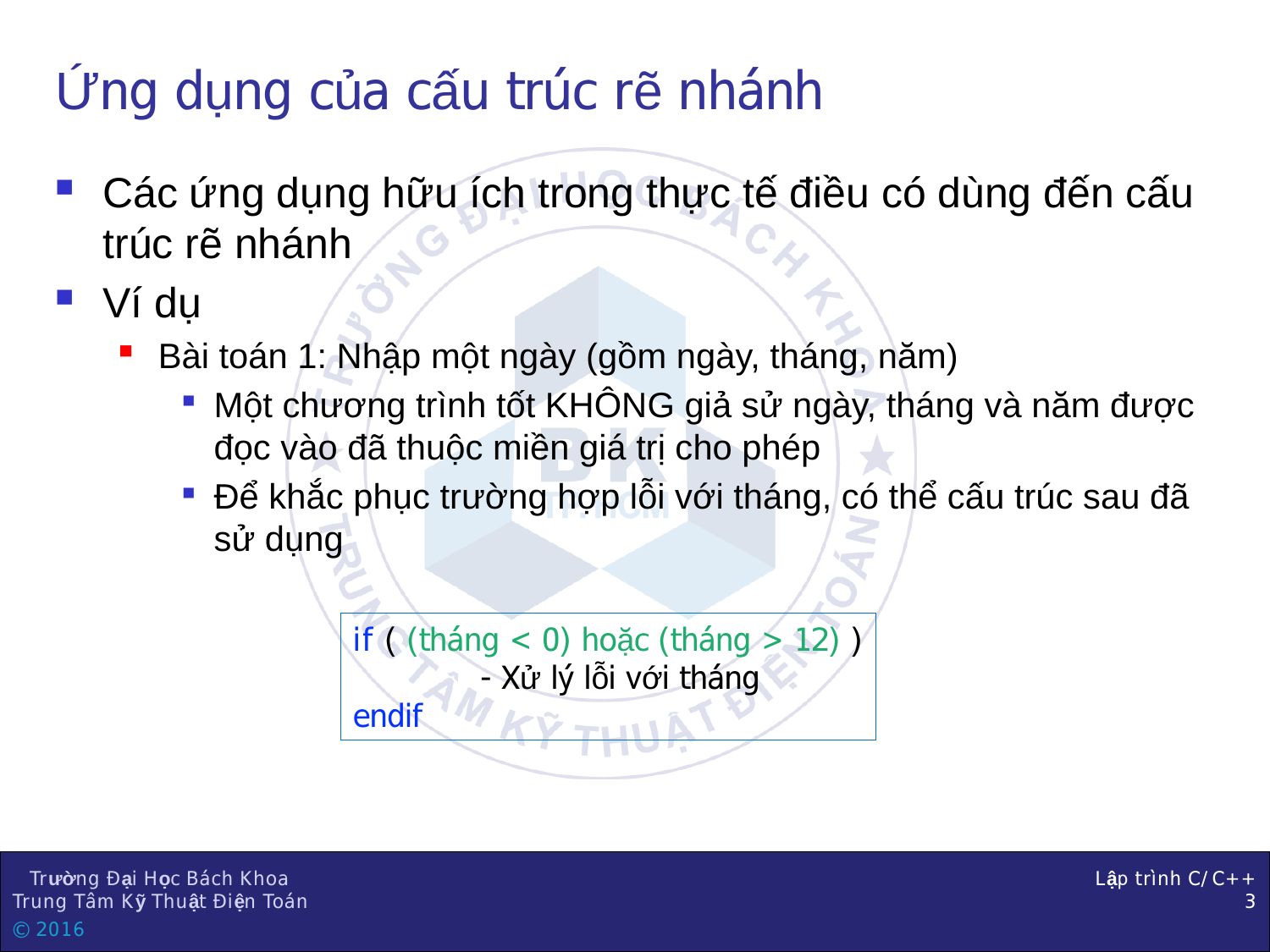

# Ứng dụng của cấu trúc rẽ nhánh
Các ứng dụng hữu ích trong thực tế điều có dùng đến cấu trúc rẽ nhánh
Ví dụ
Bài toán 1: Nhập một ngày (gồm ngày, tháng, năm)
Một chương trình tốt KHÔNG giả sử ngày, tháng và năm được đọc vào đã thuộc miền giá trị cho phép
Để khắc phục trường hợp lỗi với tháng, có thể cấu trúc sau đã sử dụng

if ( (tháng < 0) hoặc (tháng > 12) )
	- Xử lý lỗi với tháng
endif